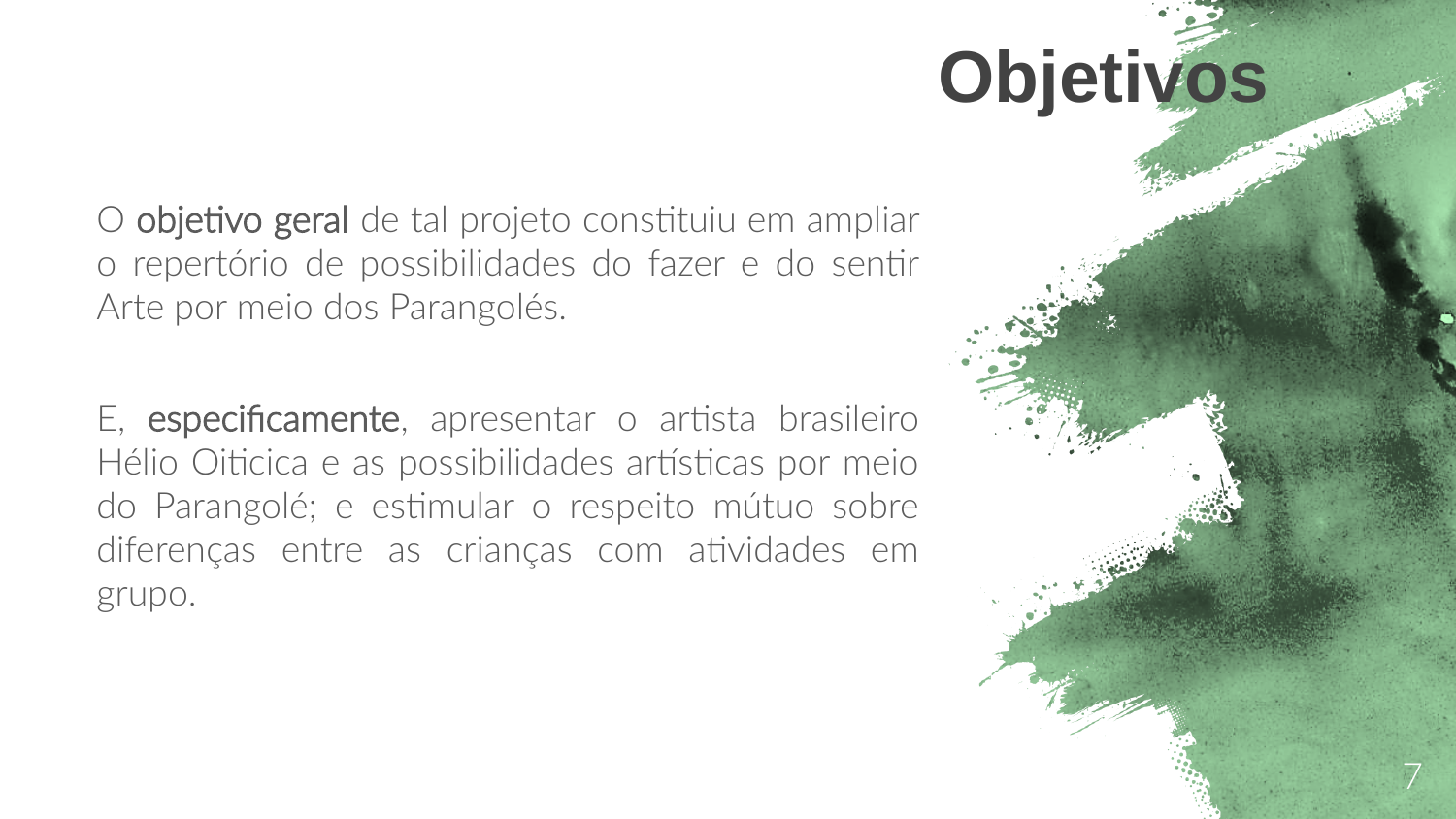

Objetivos
O objetivo geral de tal projeto constituiu em ampliar o repertório de possibilidades do fazer e do sentir Arte por meio dos Parangolés.

E, especificamente, apresentar o artista brasileiro Hélio Oiticica e as possibilidades artísticas por meio do Parangolé; e estimular o respeito mútuo sobre diferenças entre as crianças com atividades em grupo.
7